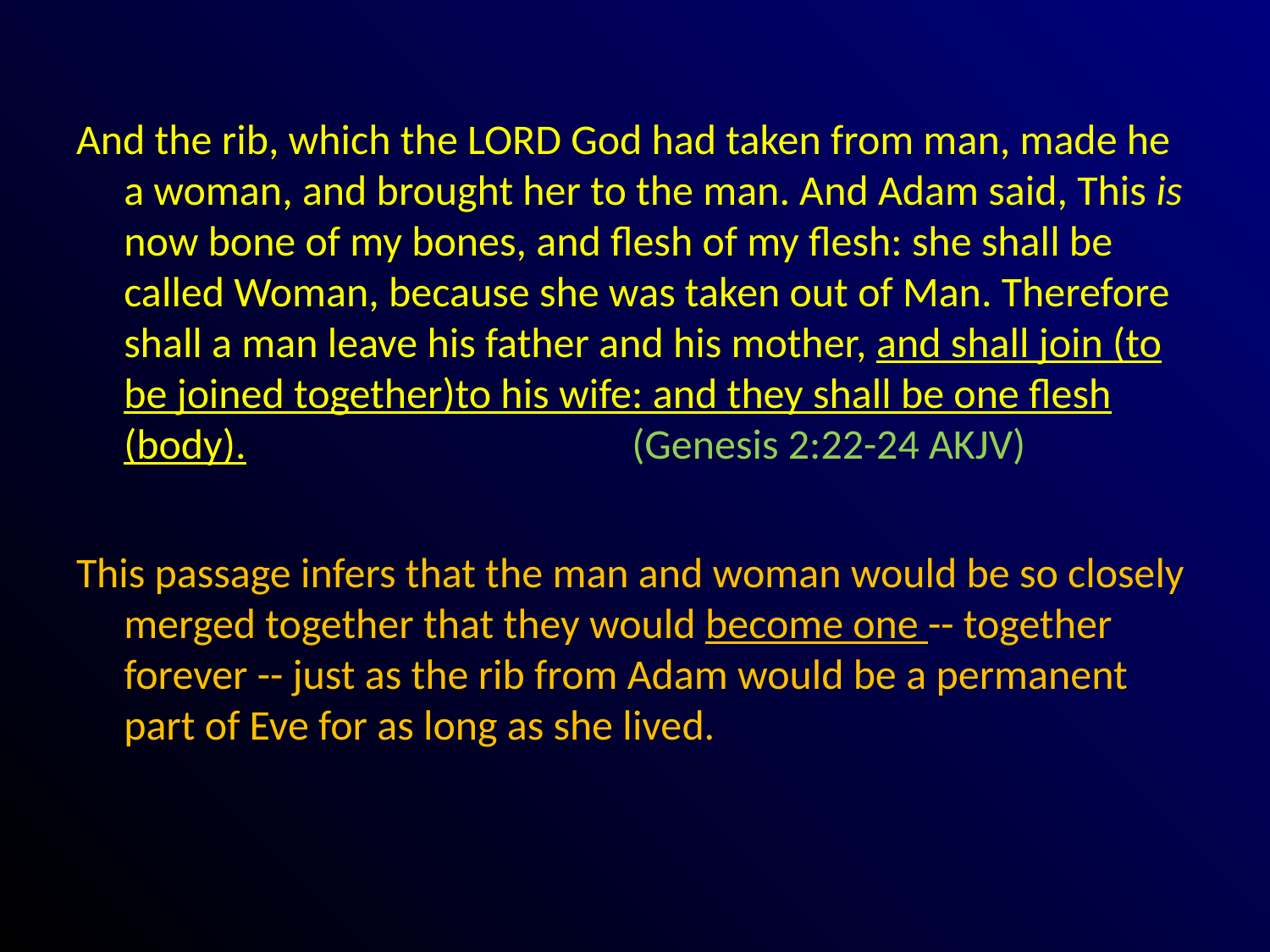

#
And the rib, which the LORD God had taken from man, made he a woman, and brought her to the man. And Adam said, This is now bone of my bones, and flesh of my flesh: she shall be called Woman, because she was taken out of Man. Therefore shall a man leave his father and his mother, and shall join (to be joined together)to his wife: and they shall be one flesh (body).				(Genesis 2:22-24 AKJV)

This passage infers that the man and woman would be so closely merged together that they would become one -- together forever -- just as the rib from Adam would be a permanent part of Eve for as long as she lived.